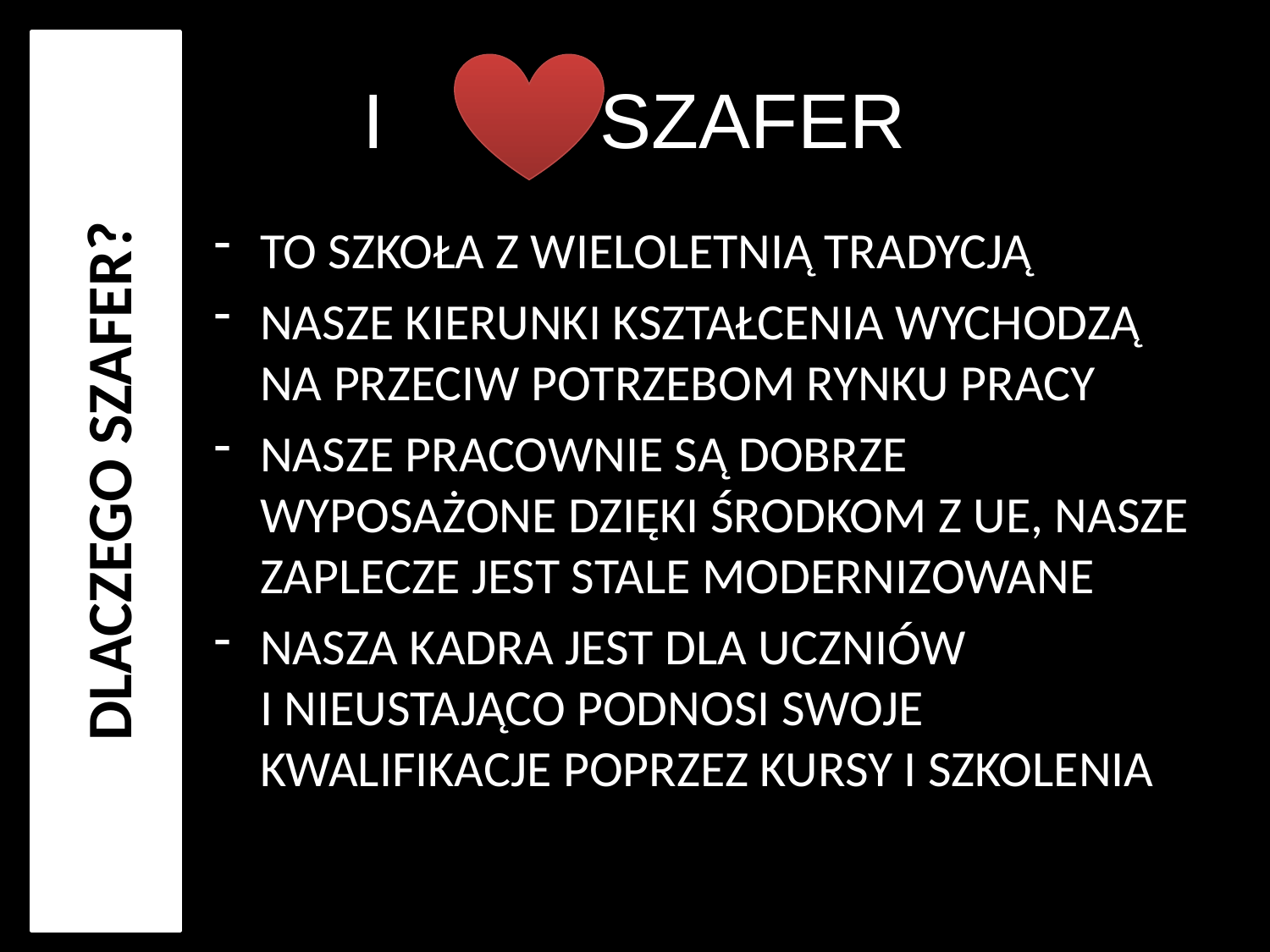

DLACZEGO SZAFER?
# I          SZAFER

TO SZKOŁA Z WIELOLETNIĄ TRADYCJĄ
NASZE KIERUNKI KSZTAŁCENIA WYCHODZĄ NA PRZECIW POTRZEBOM RYNKU PRACY
NASZE PRACOWNIE SĄ DOBRZE WYPOSAŻONE DZIĘKI ŚRODKOM Z UE, NASZE ZAPLECZE JEST STALE MODERNIZOWANE
NASZA KADRA JEST DLA UCZNIÓW
I NIEUSTAJĄCO PODNOSI SWOJE KWALIFIKACJE POPRZEZ KURSY I SZKOLENIA